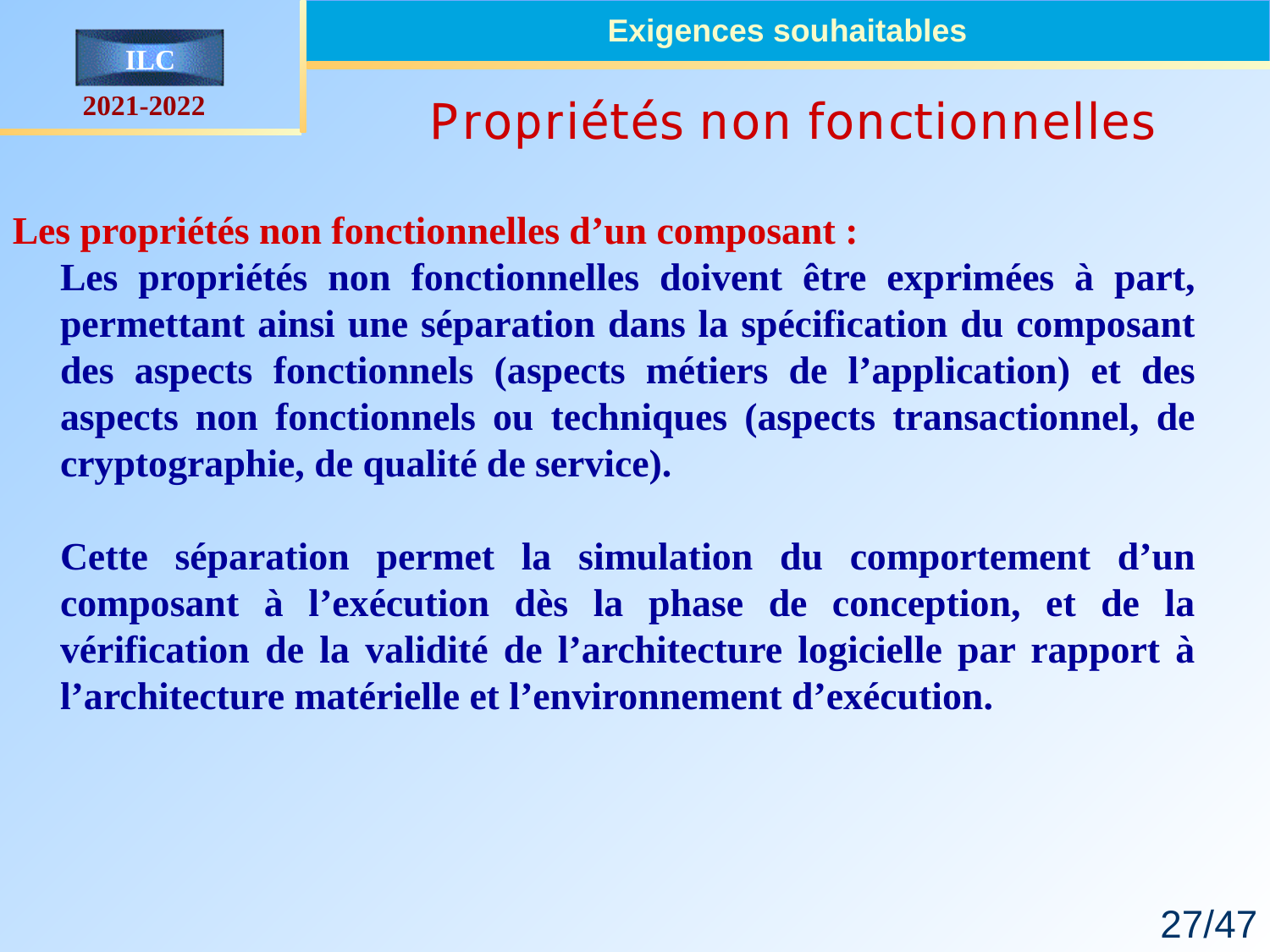

Exigences souhaitables
Propriétés non fonctionnelles
Les propriétés non fonctionnelles d’un composant :
	Les propriétés non fonctionnelles doivent être exprimées à part, permettant ainsi une séparation dans la spécification du composant des aspects fonctionnels (aspects métiers de l’application) et des aspects non fonctionnels ou techniques (aspects transactionnel, de cryptographie, de qualité de service).

	Cette séparation permet la simulation du comportement d’un composant à l’exécution dès la phase de conception, et de la vérification de la validité de l’architecture logicielle par rapport à l’architecture matérielle et l’environnement d’exécution.